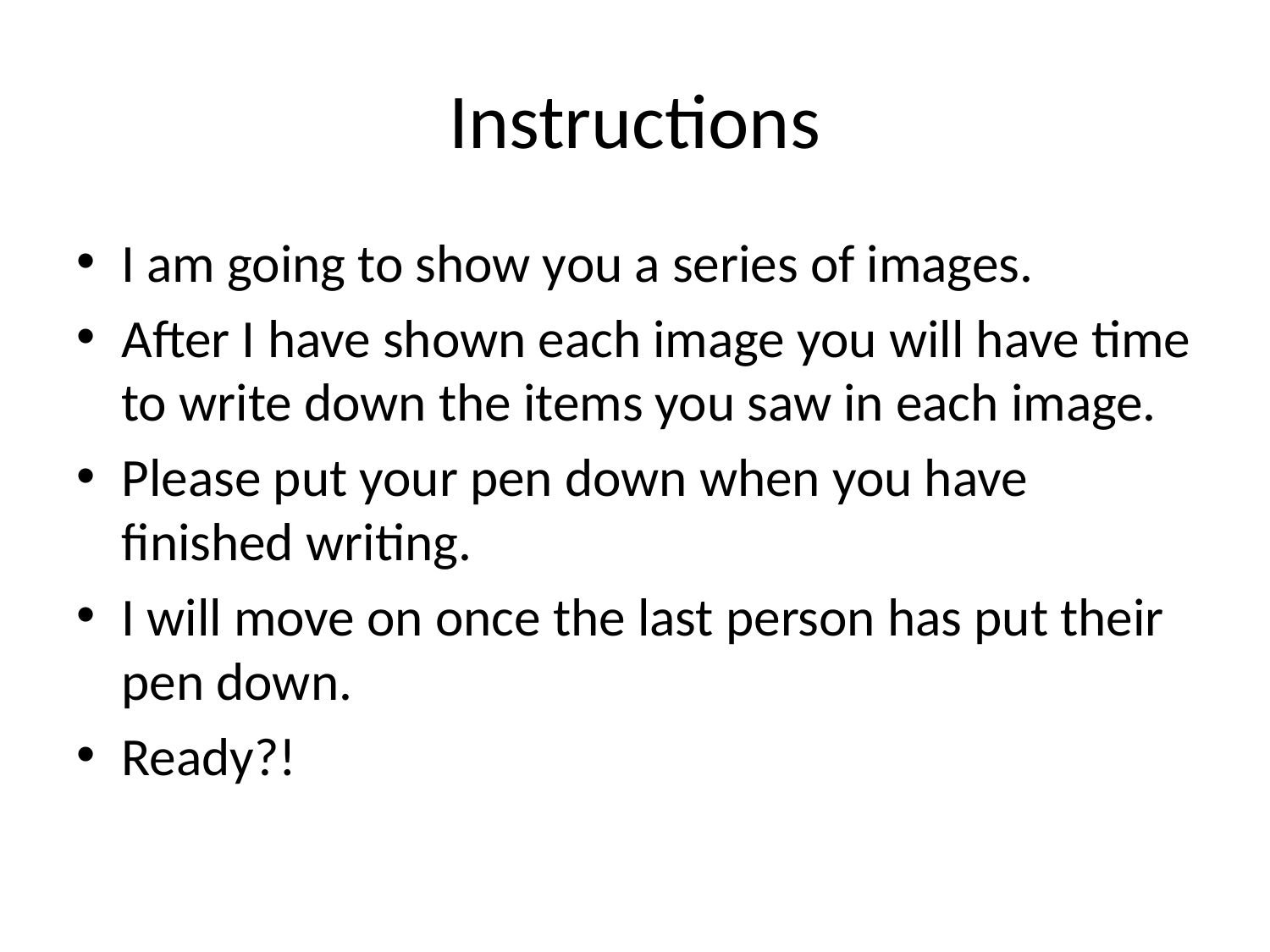

# Instructions
I am going to show you a series of images.
After I have shown each image you will have time to write down the items you saw in each image.
Please put your pen down when you have finished writing.
I will move on once the last person has put their pen down.
Ready?!